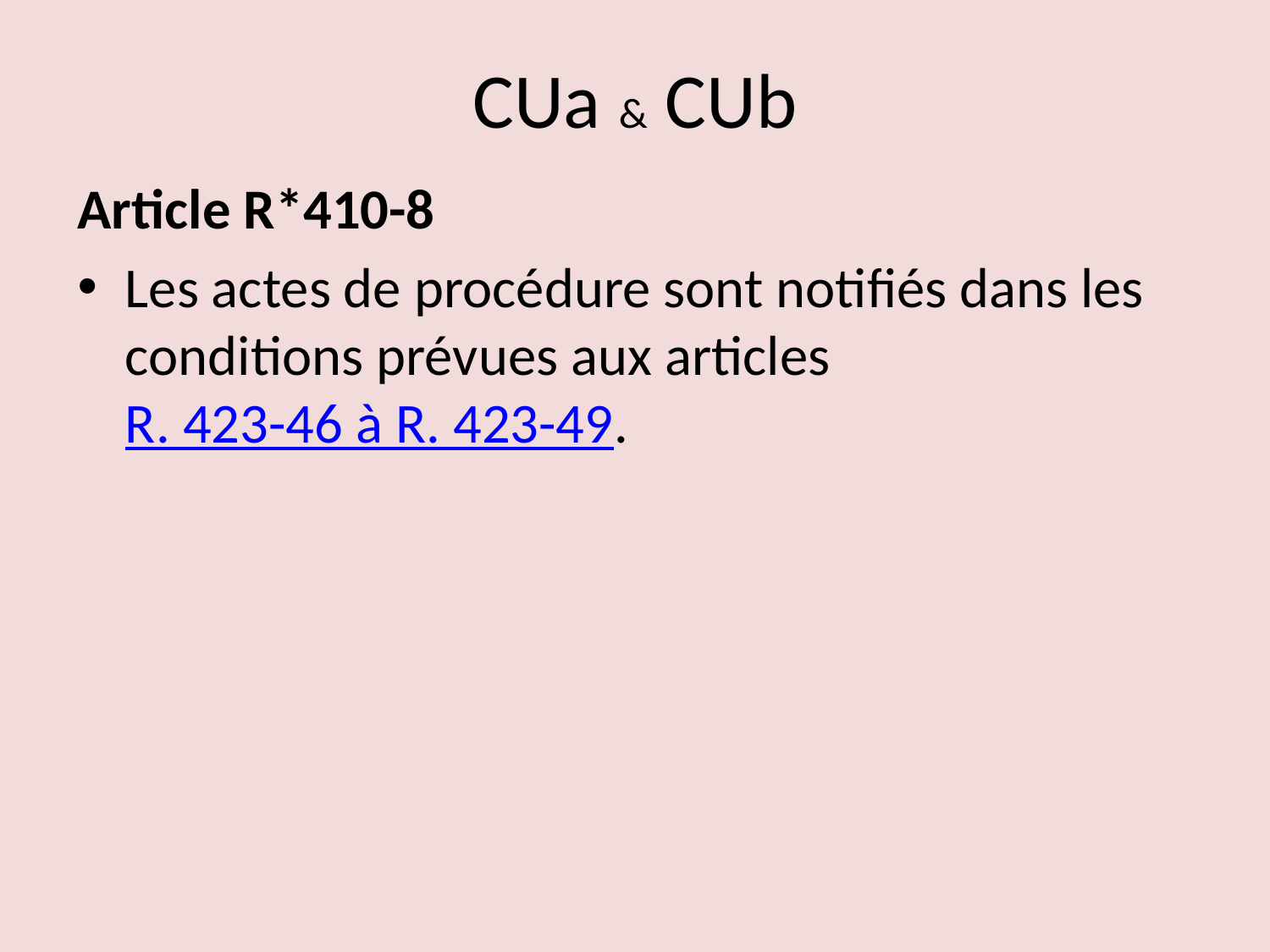

# CUa & CUb
Article R*410-8
Les actes de procédure sont notifiés dans les conditions prévues aux articles R. 423-46 à R. 423-49.